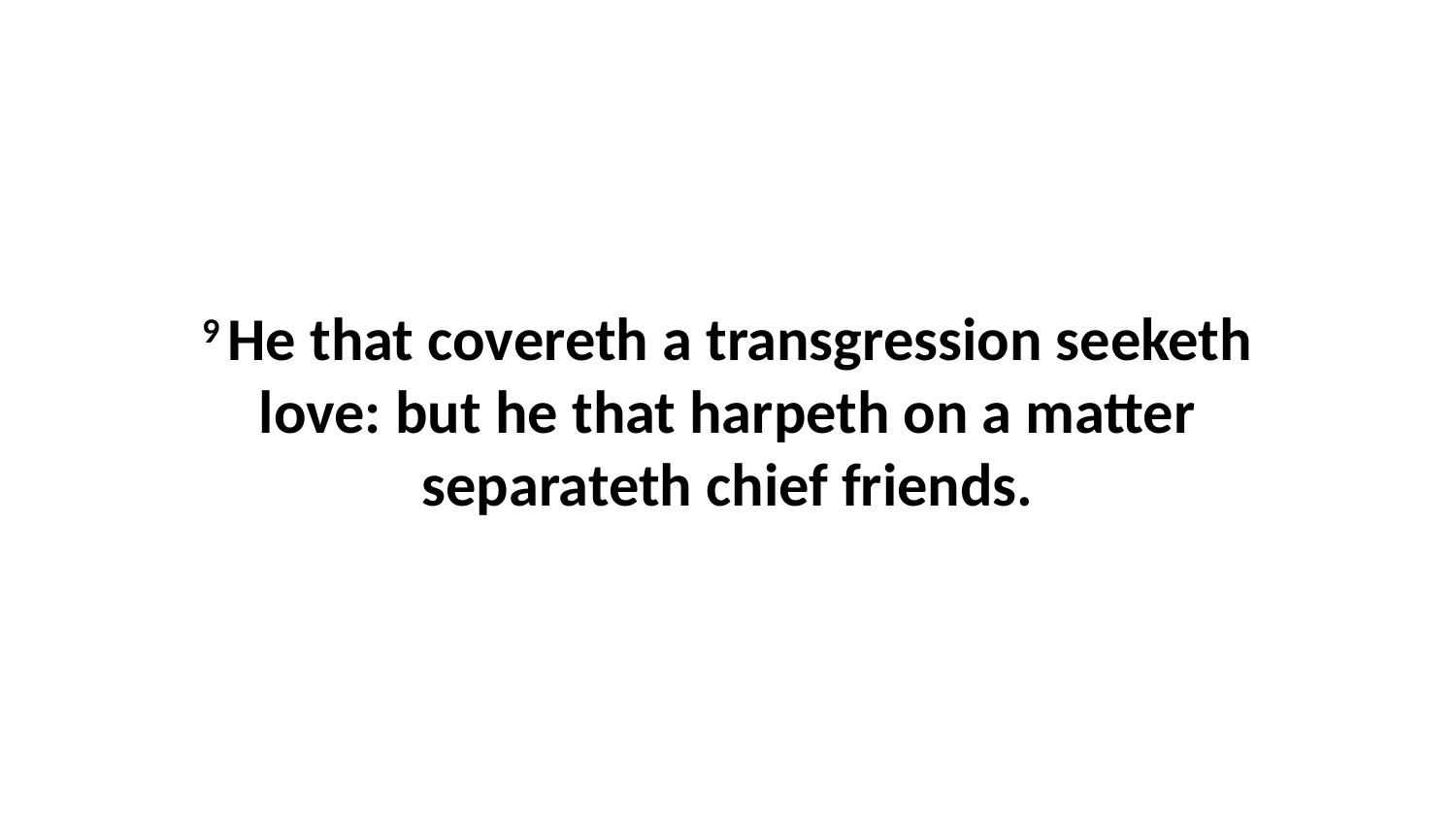

9 He that covereth a transgression seeketh love: but he that harpeth on a matter separateth chief friends.